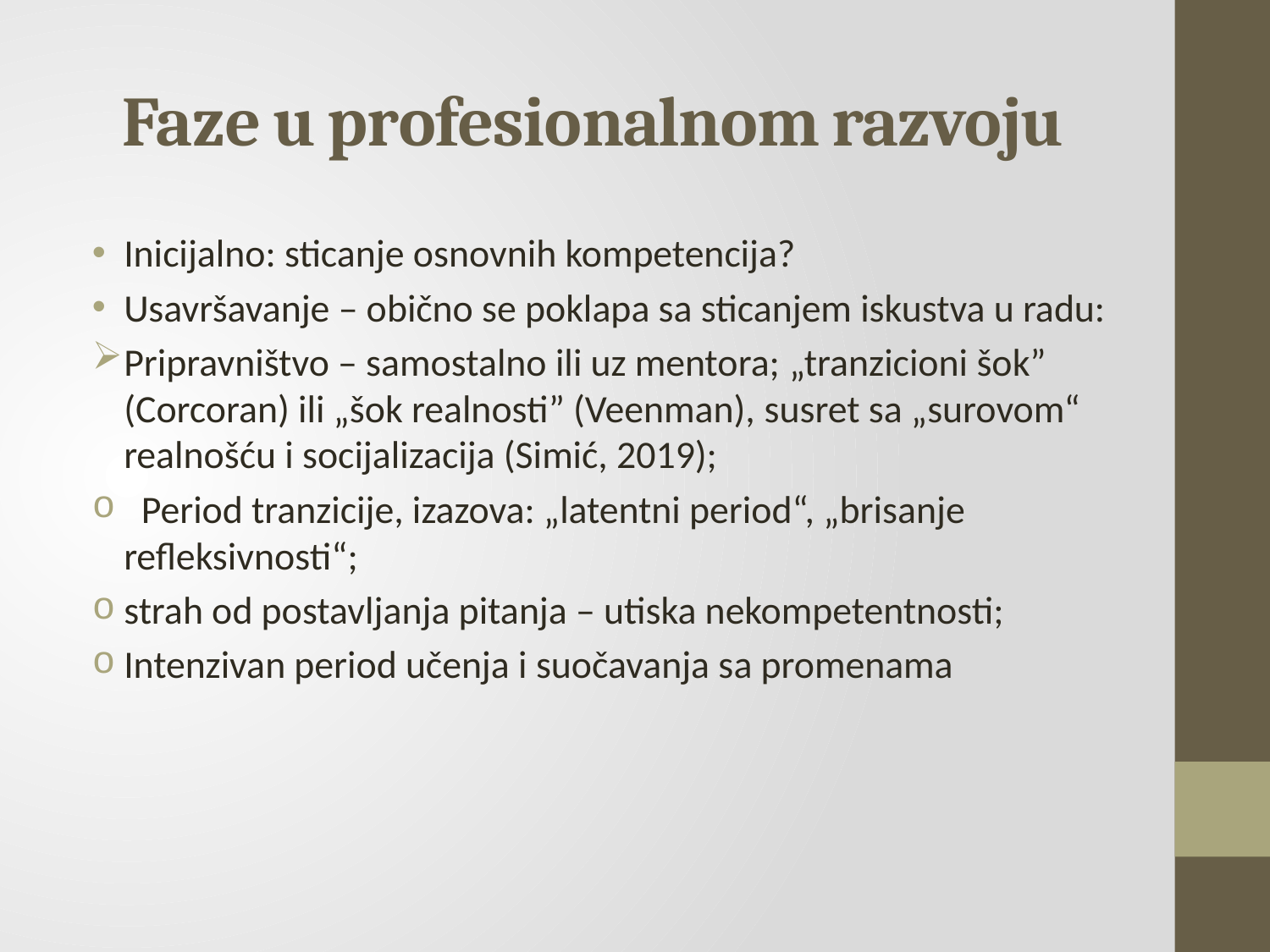

# Faze u profesionalnom razvoju
Inicijalno: sticanje osnovnih kompetencija?
Usavršavanje – obično se poklapa sa sticanjem iskustva u radu:
Pripravništvo – samostalno ili uz mentora; „tranzicioni šokˮ (Corcoran) ili „šok realnostiˮ (Veenman), susret sa „surovom“ realnošću i socijalizacija (Simić, 2019);
  Period tranzicije, izazova: „latentni period“, „brisanje refleksivnosti“;
strah od postavljanja pitanja – utiska nekompetentnosti;
Intenzivan period učenja i suočavanja sa promenama